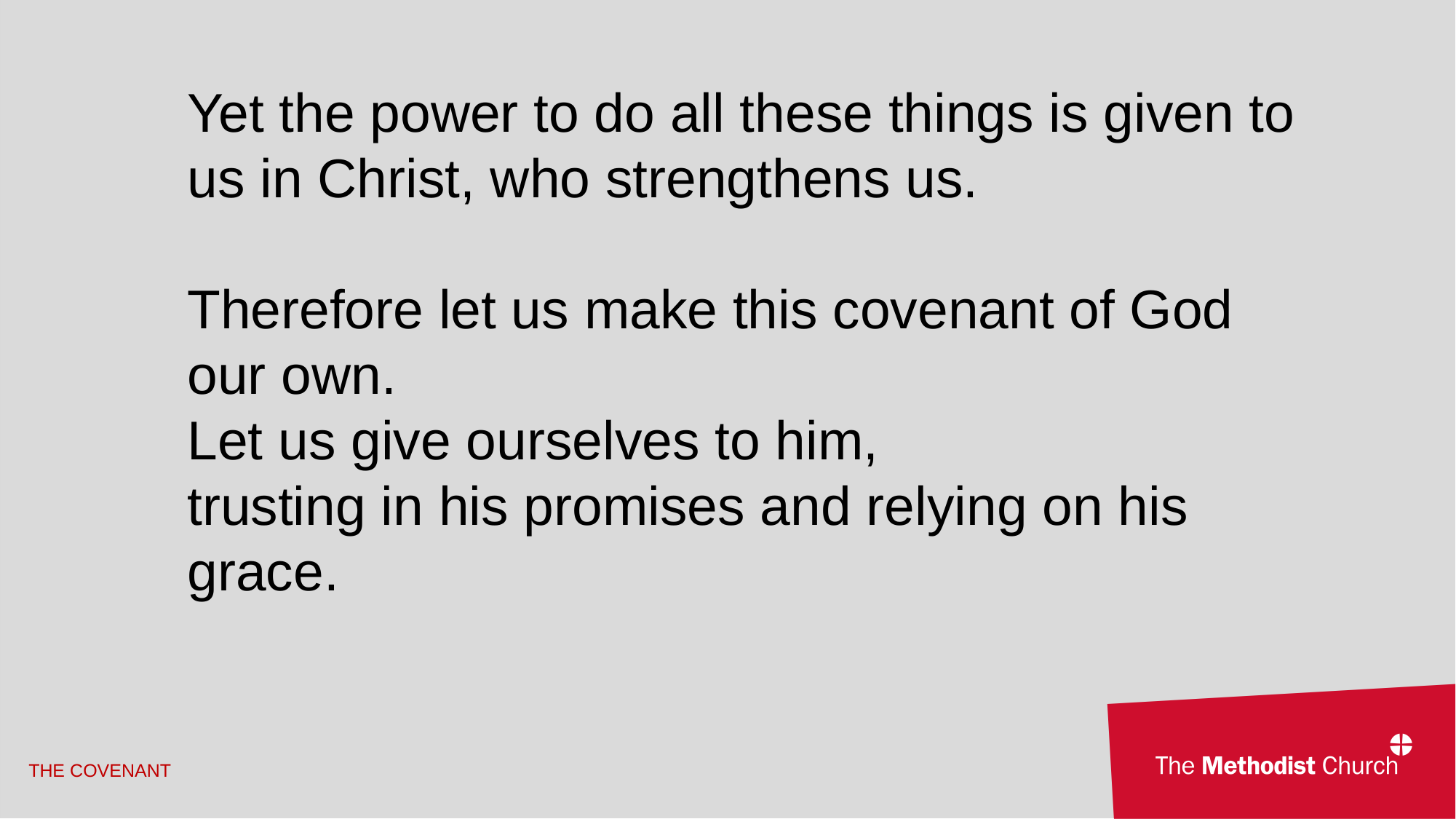

Yet the power to do all these things is given to us in Christ, who strengthens us.

Therefore let us make this covenant of God 	our own.
Let us give ourselves to him,
trusting in his promises and relying on his 	grace.